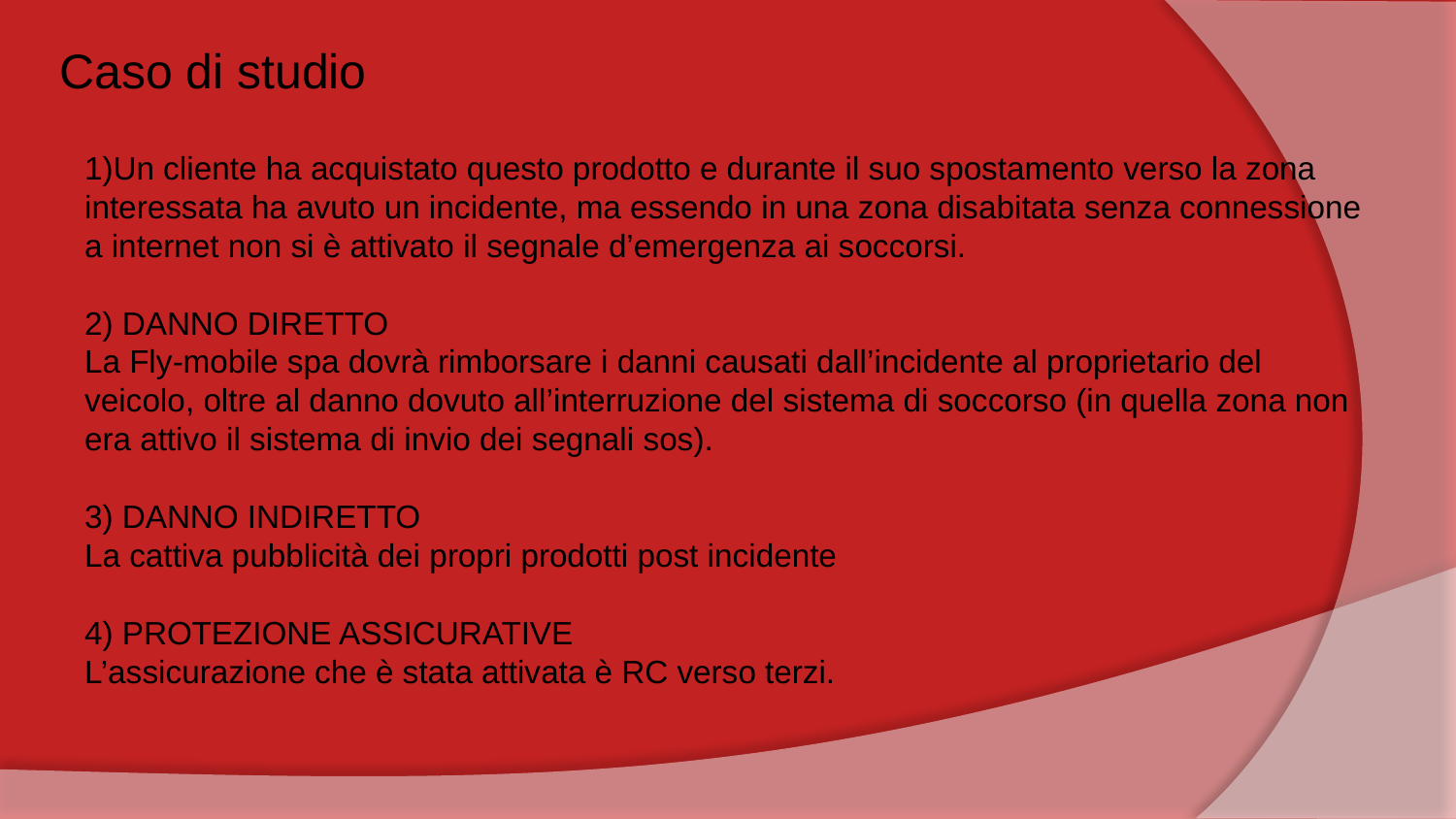

Caso di studio
1)Un cliente ha acquistato questo prodotto e durante il suo spostamento verso la zona interessata ha avuto un incidente, ma essendo in una zona disabitata senza connessione a internet non si è attivato il segnale d’emergenza ai soccorsi.

2) DANNO DIRETTO
La Fly-mobile spa dovrà rimborsare i danni causati dall’incidente al proprietario del veicolo, oltre al danno dovuto all’interruzione del sistema di soccorso (in quella zona non era attivo il sistema di invio dei segnali sos).

3) DANNO INDIRETTO
La cattiva pubblicità dei propri prodotti post incidente

4) PROTEZIONE ASSICURATIVE
L’assicurazione che è stata attivata è RC verso terzi.